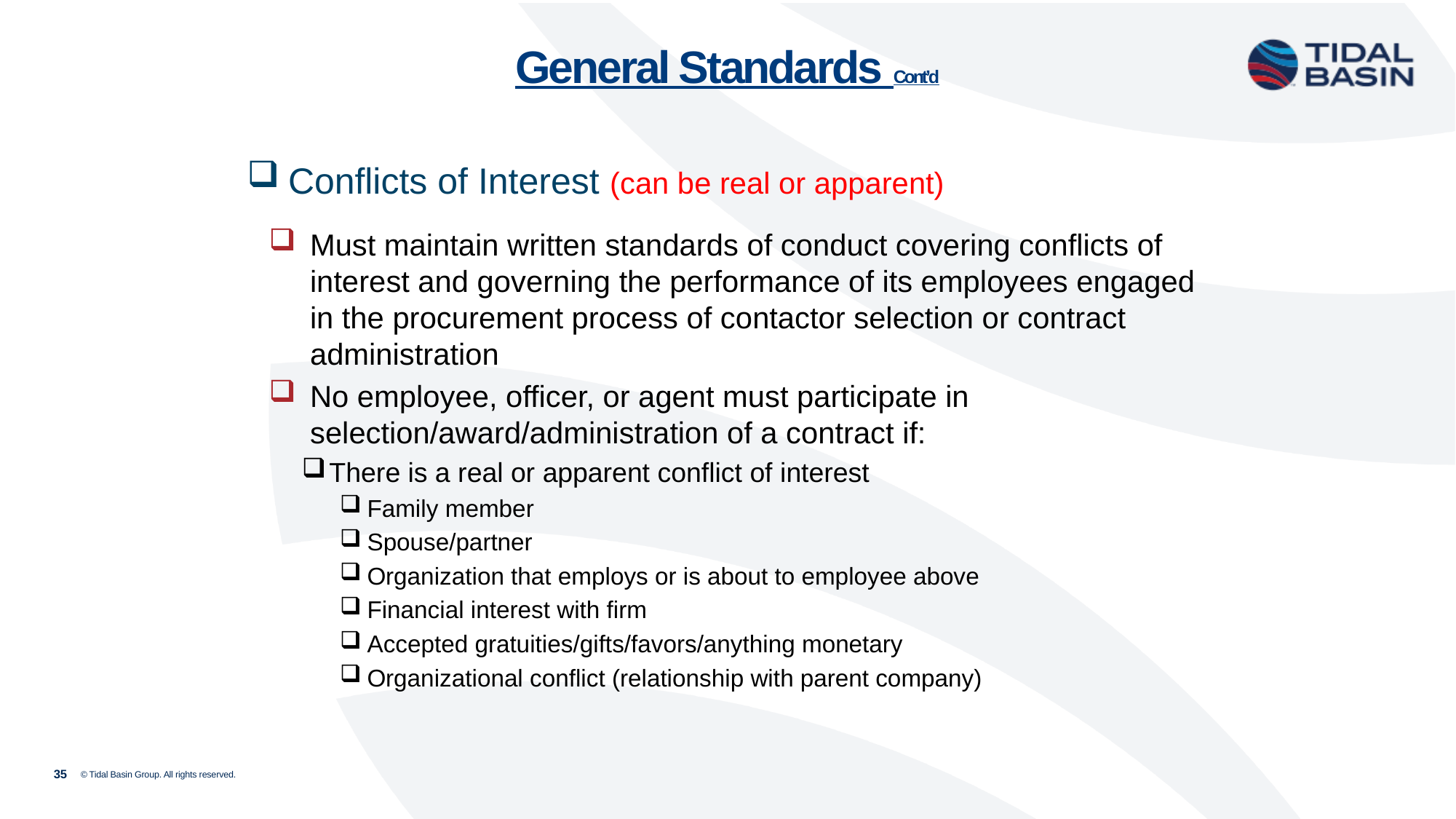

General Standards Cont’d
Conflicts of Interest (can be real or apparent)
Must maintain written standards of conduct covering conflicts of interest and governing the performance of its employees engaged in the procurement process of contactor selection or contract administration
No employee, officer, or agent must participate in selection/award/administration of a contract if:
There is a real or apparent conflict of interest
Family member
Spouse/partner
Organization that employs or is about to employee above
Financial interest with firm
Accepted gratuities/gifts/favors/anything monetary
Organizational conflict (relationship with parent company)